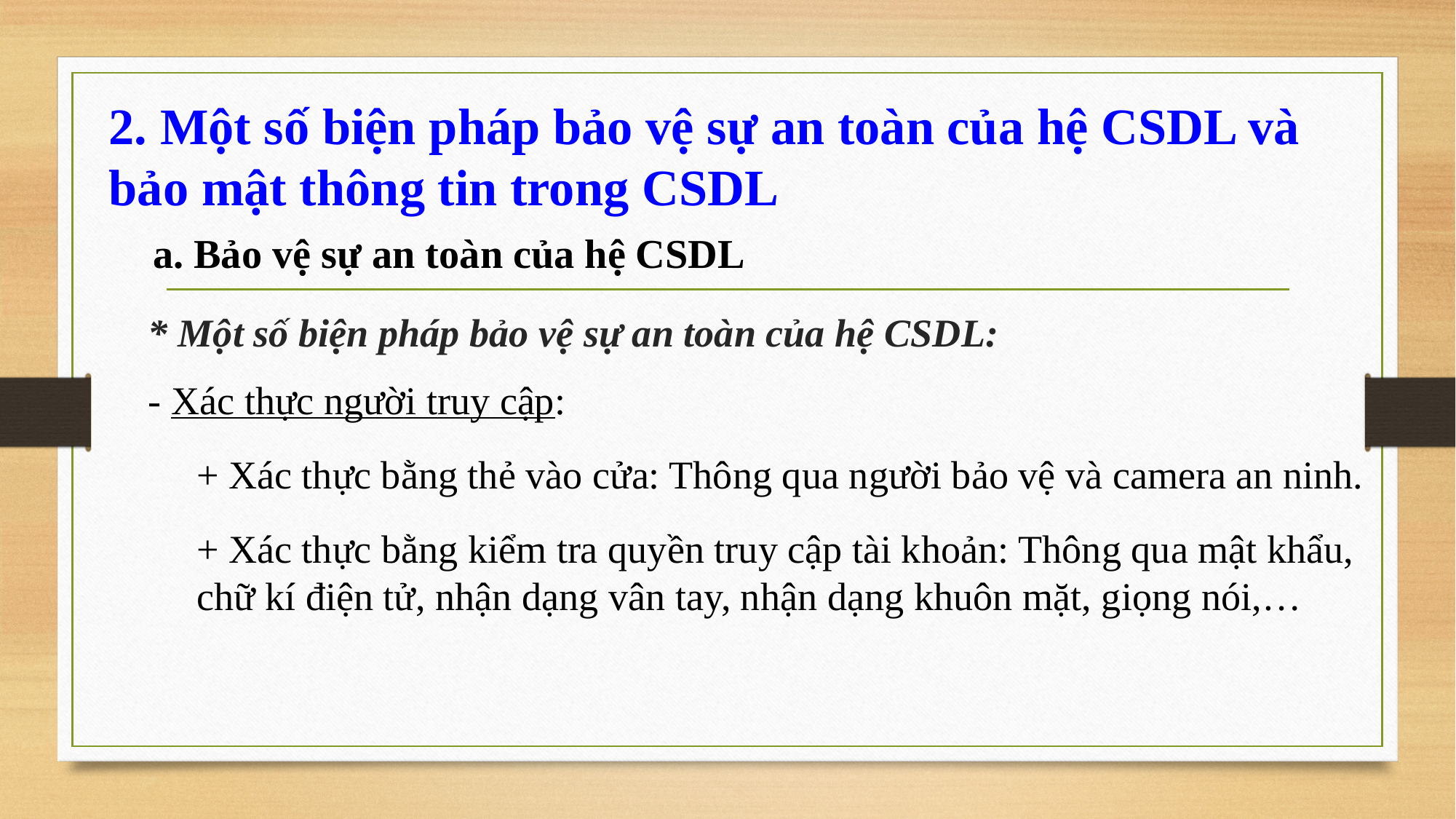

# 2. Một số biện pháp bảo vệ sự an toàn của hệ CSDL và bảo mật thông tin trong CSDL
a. Bảo vệ sự an toàn của hệ CSDL
* Một số biện pháp bảo vệ sự an toàn của hệ CSDL:
- Xác thực người truy cập:
+ Xác thực bằng thẻ vào cửa: Thông qua người bảo vệ và camera an ninh.
+ Xác thực bằng kiểm tra quyền truy cập tài khoản: Thông qua mật khẩu, chữ kí điện tử, nhận dạng vân tay, nhận dạng khuôn mặt, giọng nói,…